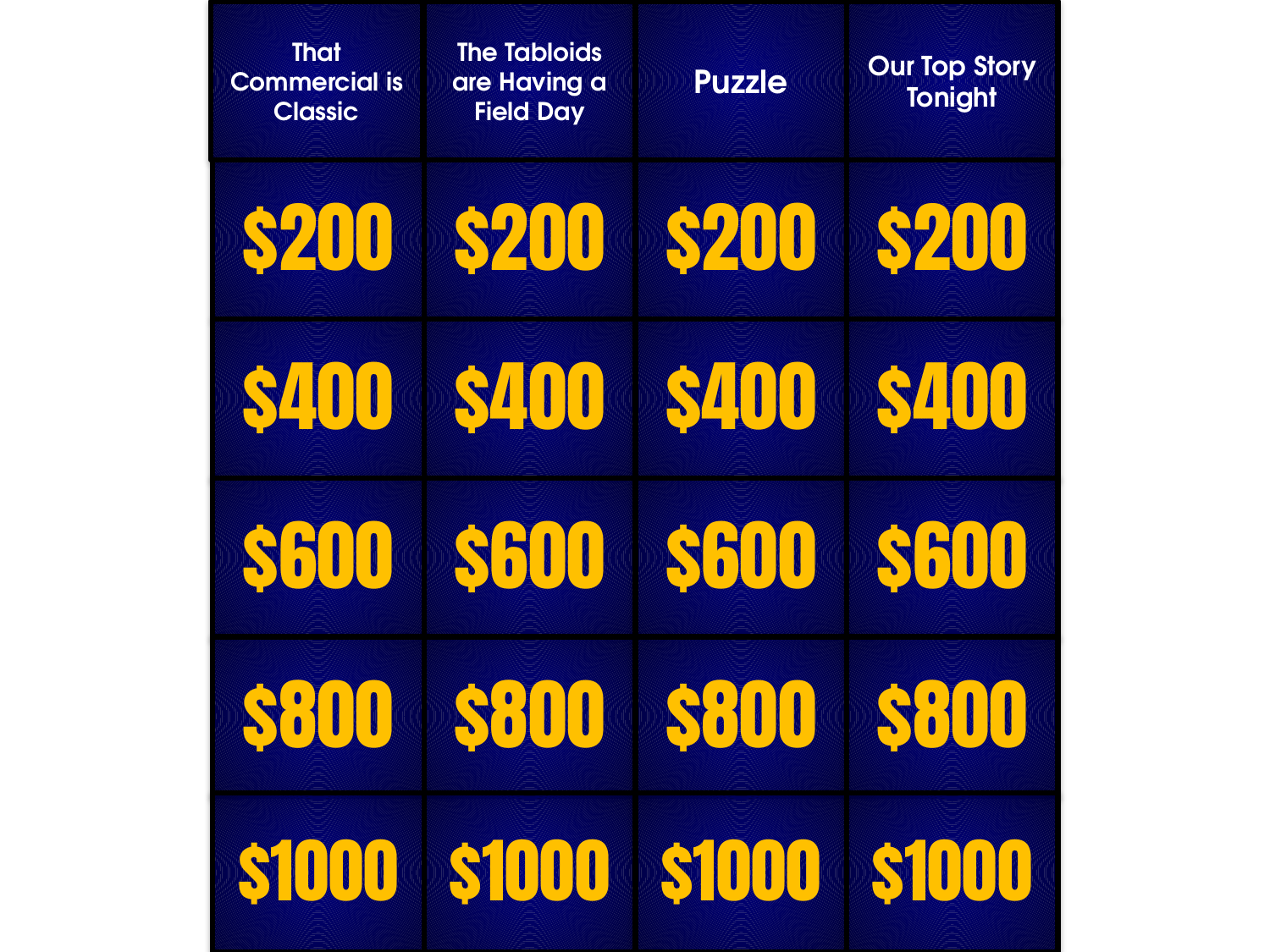

That Commercial is Classic
The Tabloids are Having a Field Day
Puzzle
Our Top Story Tonight
$200
$200
$200
$200
$400
$400
$400
$400
$600
$600
$600
$600
$800
$800
$800
$800
$1000
$1000
$1000
$1000